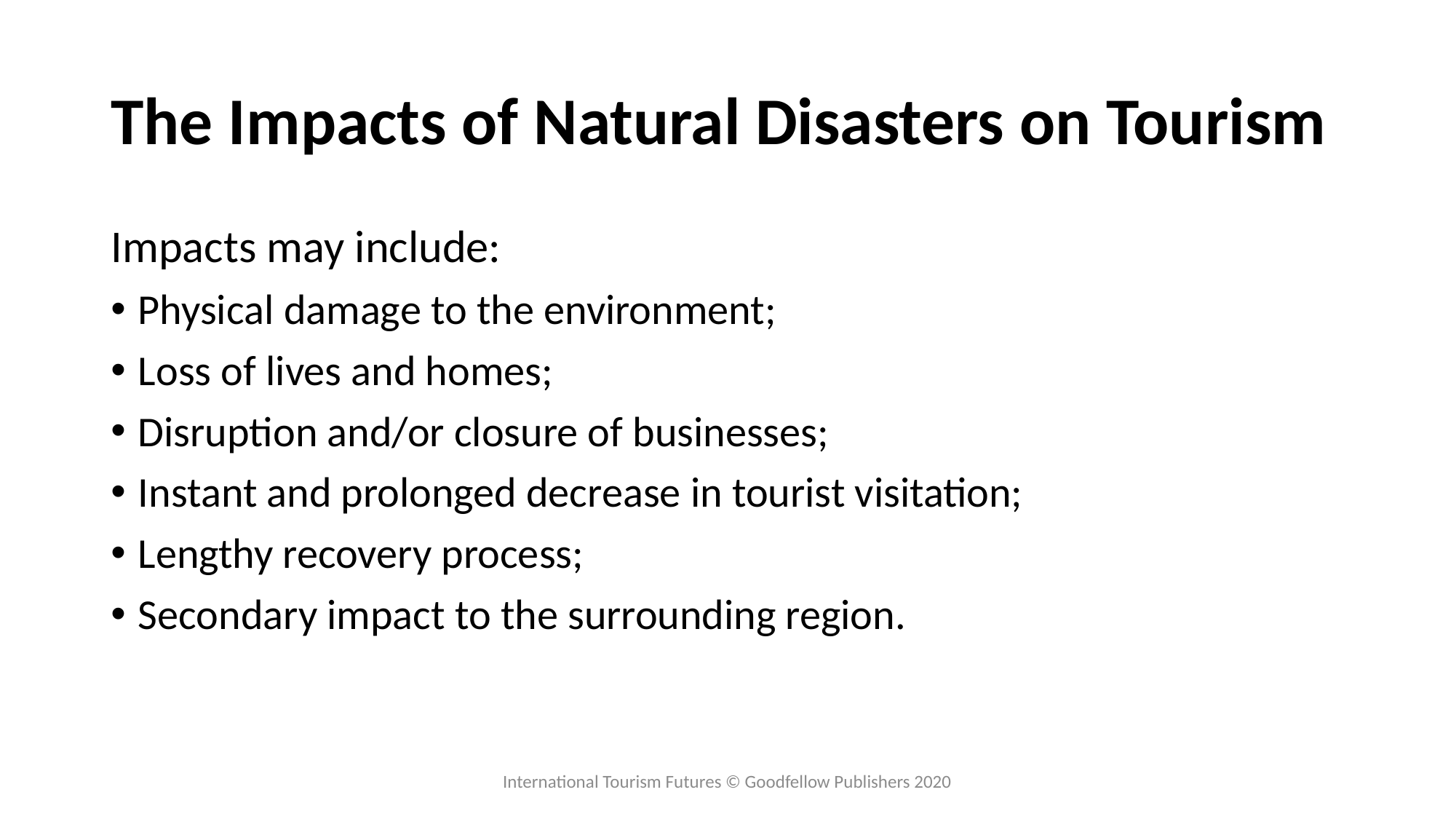

# The Impacts of Natural Disasters on Tourism
Impacts may include:
Physical damage to the environment;
Loss of lives and homes;
Disruption and/or closure of businesses;
Instant and prolonged decrease in tourist visitation;
Lengthy recovery process;
Secondary impact to the surrounding region.

International Tourism Futures © Goodfellow Publishers 2020